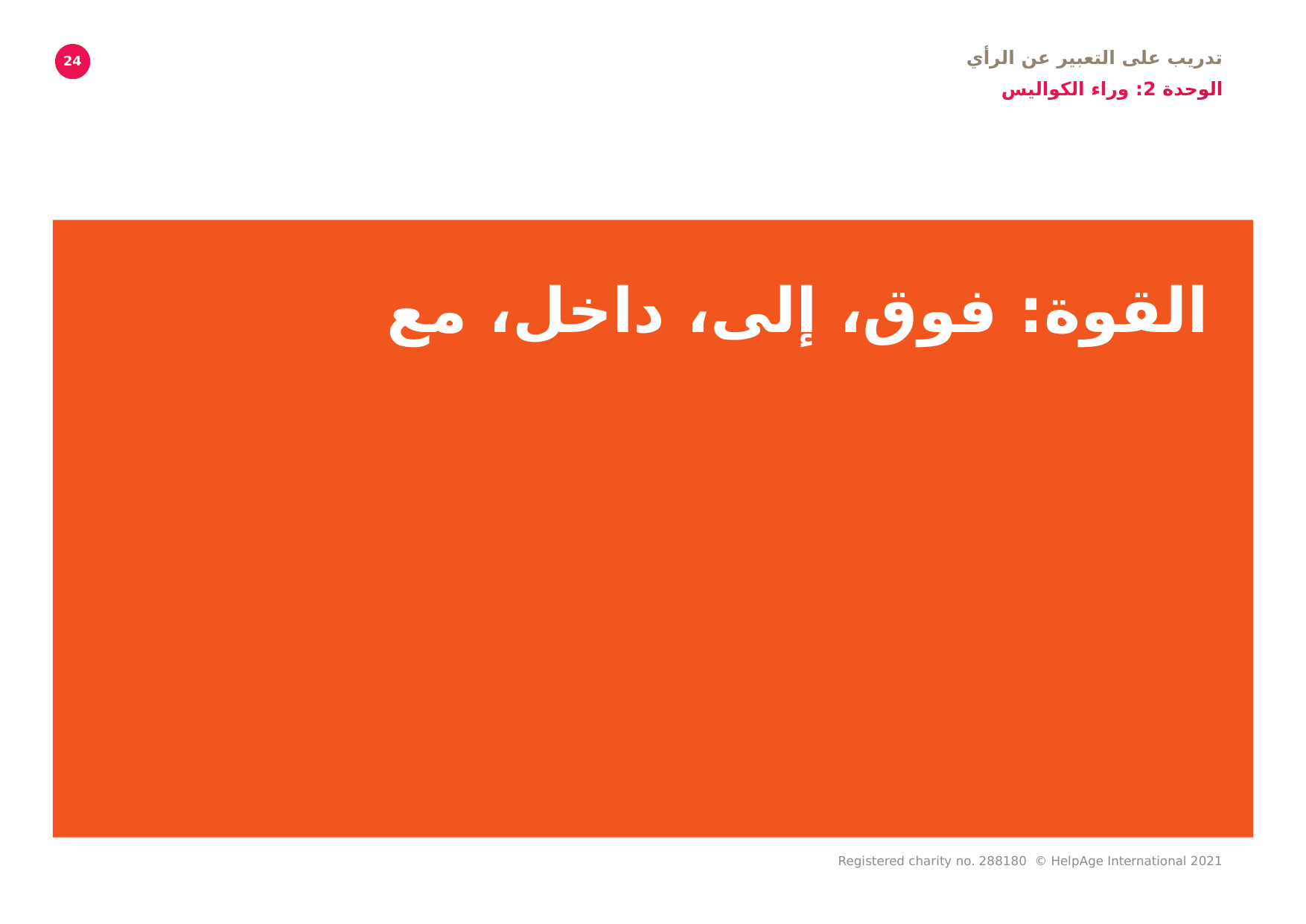

تدريب على التعبير عن الرأي
الوحدة 2: وراء الكواليس

24
# القوة: فوق، إلى، داخل، مع